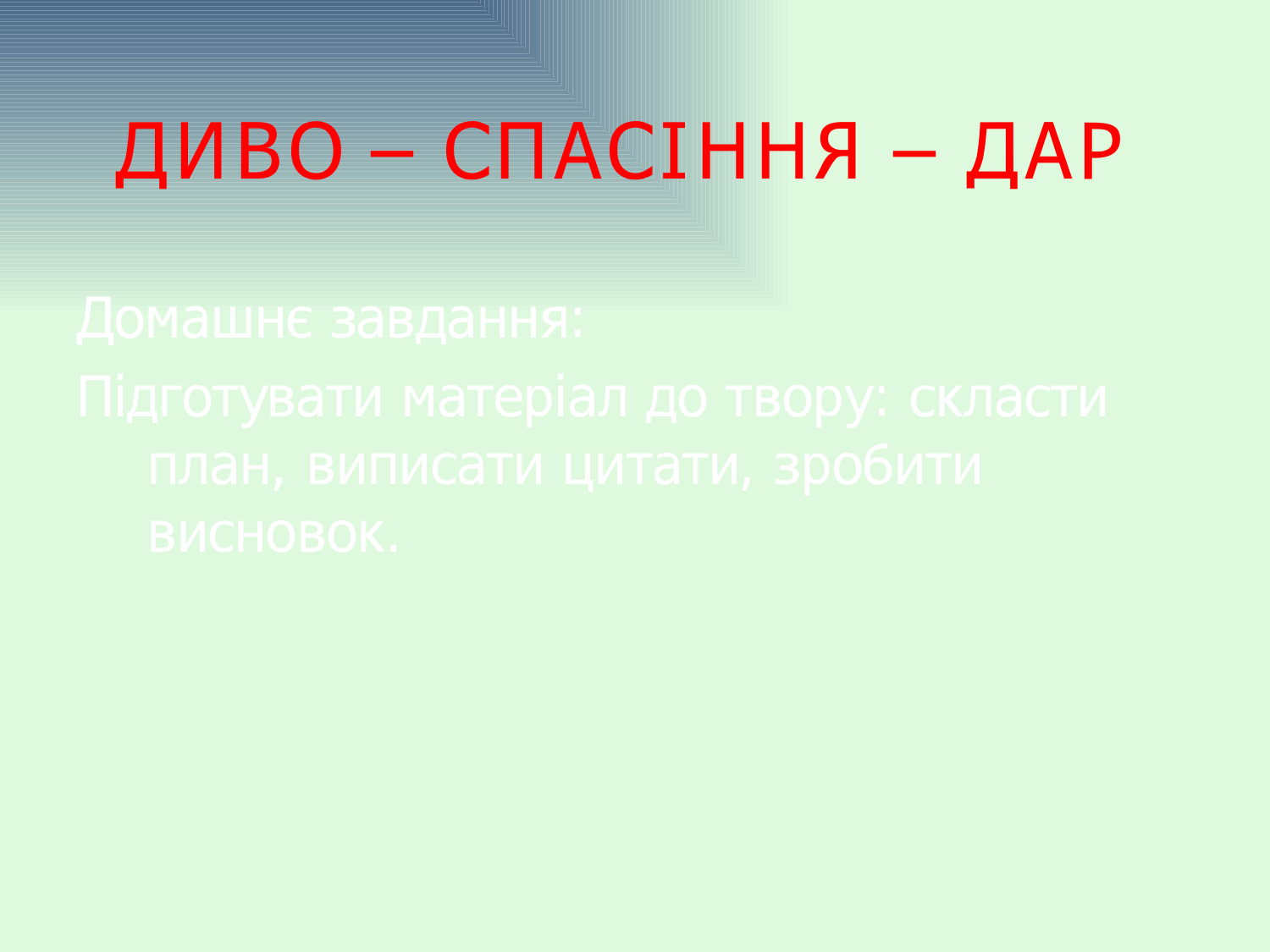

# ДИВО – СПАСІННЯ – ДАР
Домашнє завдання:
Підготувати матеріал до твору: скласти план, виписати цитати, зробити висновок.